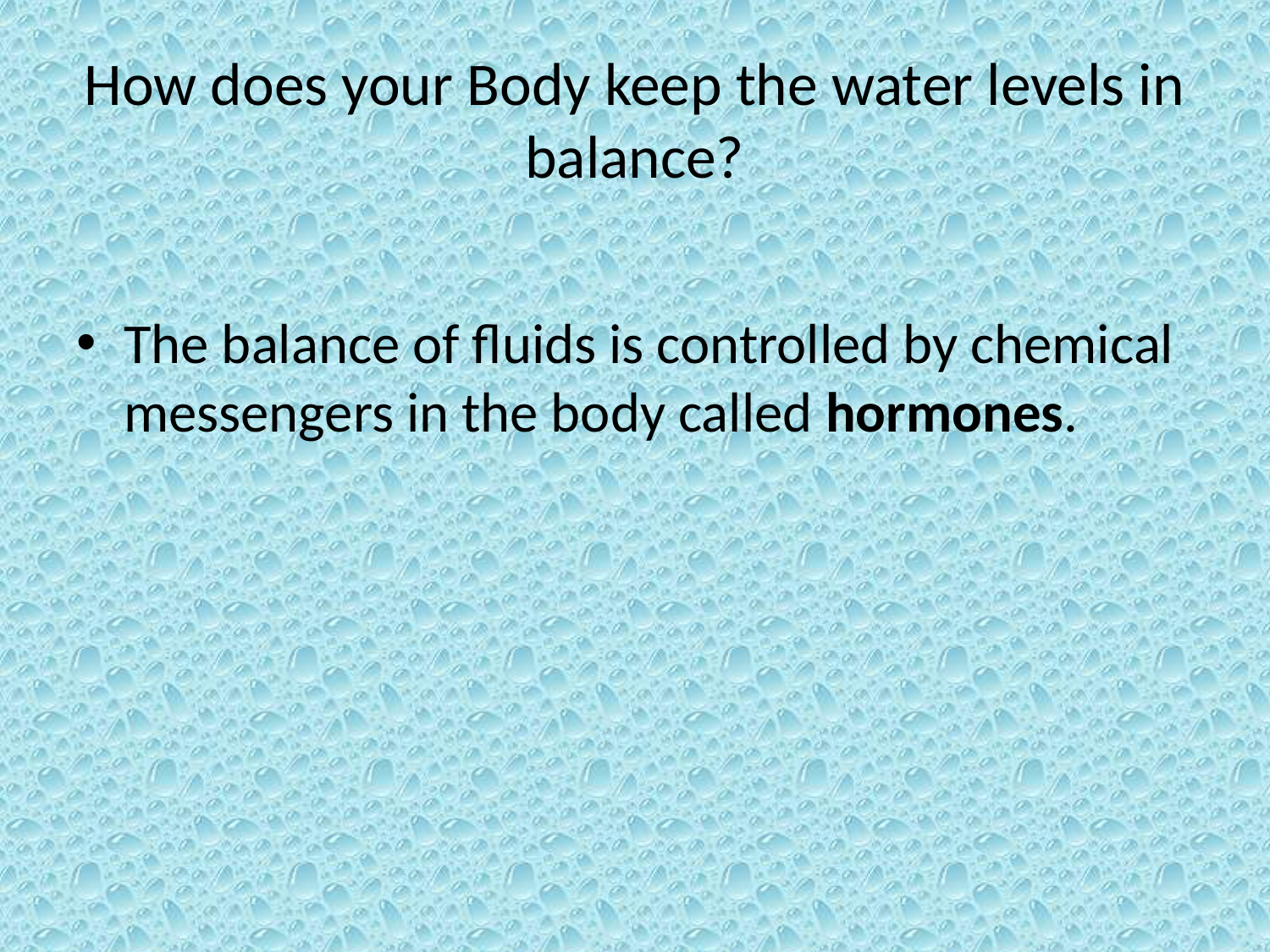

# How does your Body keep the water levels in balance?

The balance of fluids is controlled by chemical messengers in the body called hormones.